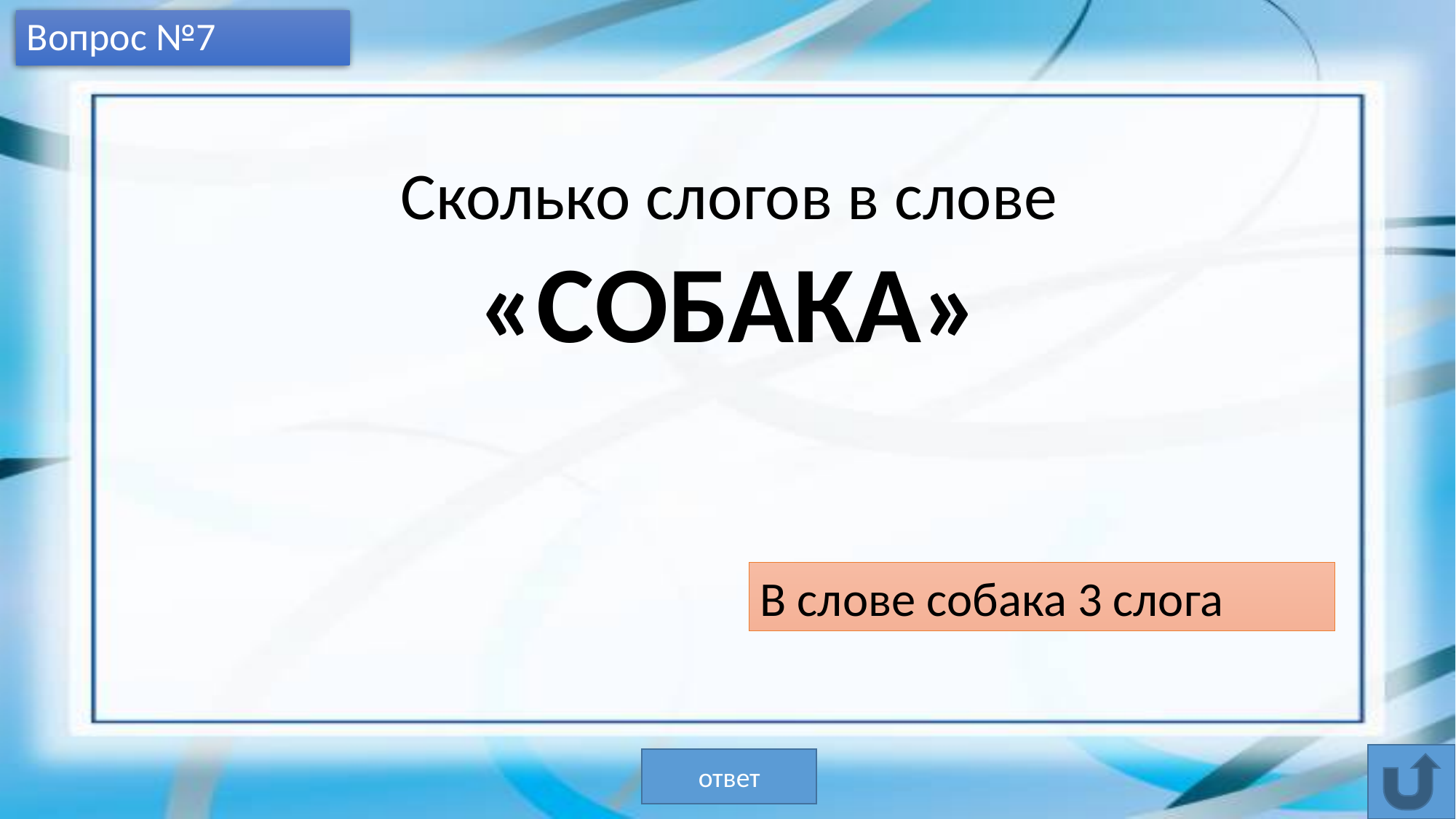

# Вопрос №7
Сколько слогов в слове «СОБАКА»
В слове собака 3 слога

ответ